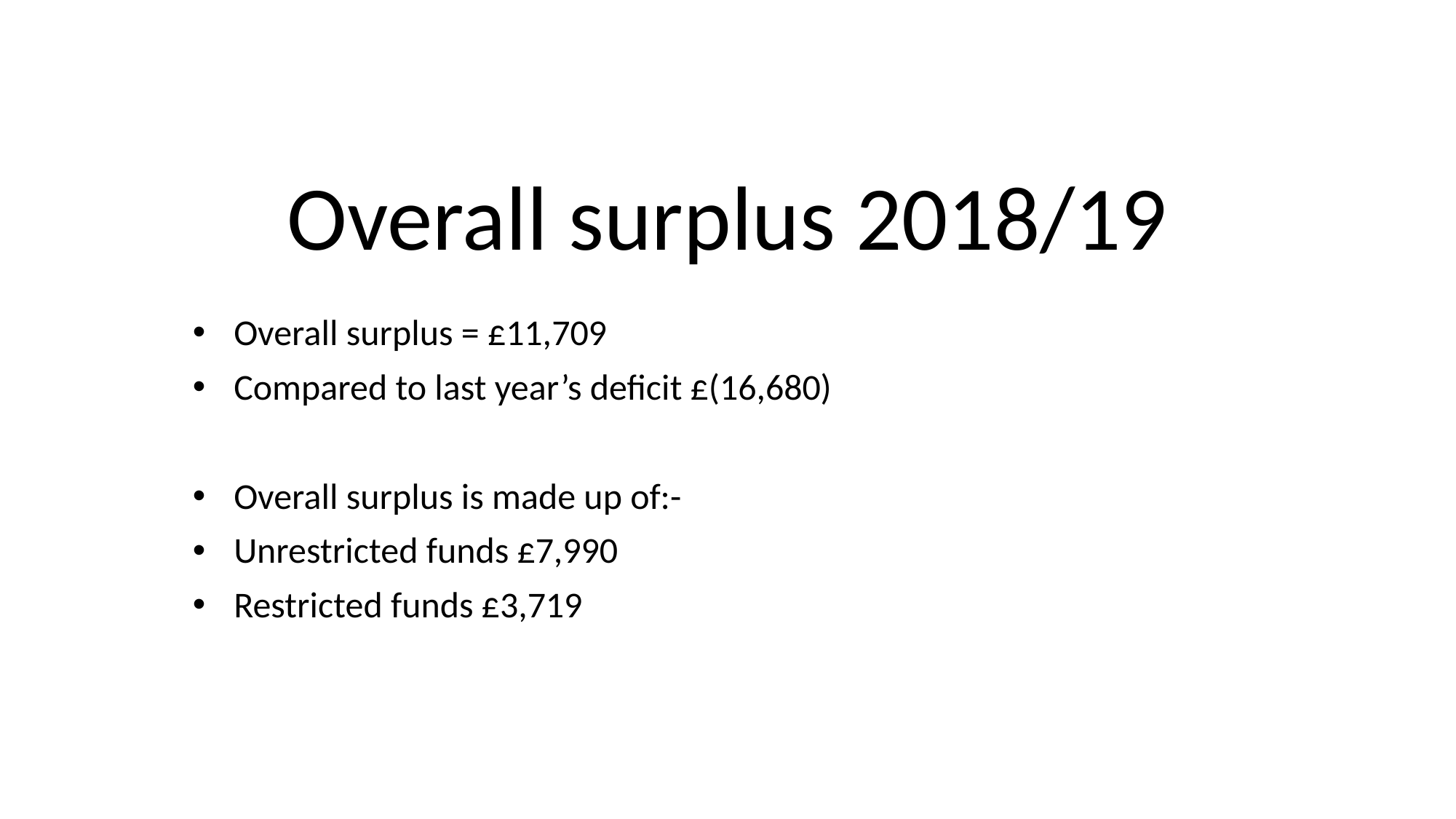

# Overall surplus 2018/19
Overall surplus = £11,709
Compared to last year’s deficit £(16,680)

Overall surplus is made up of:-
Unrestricted funds £7,990
Restricted funds £3,719